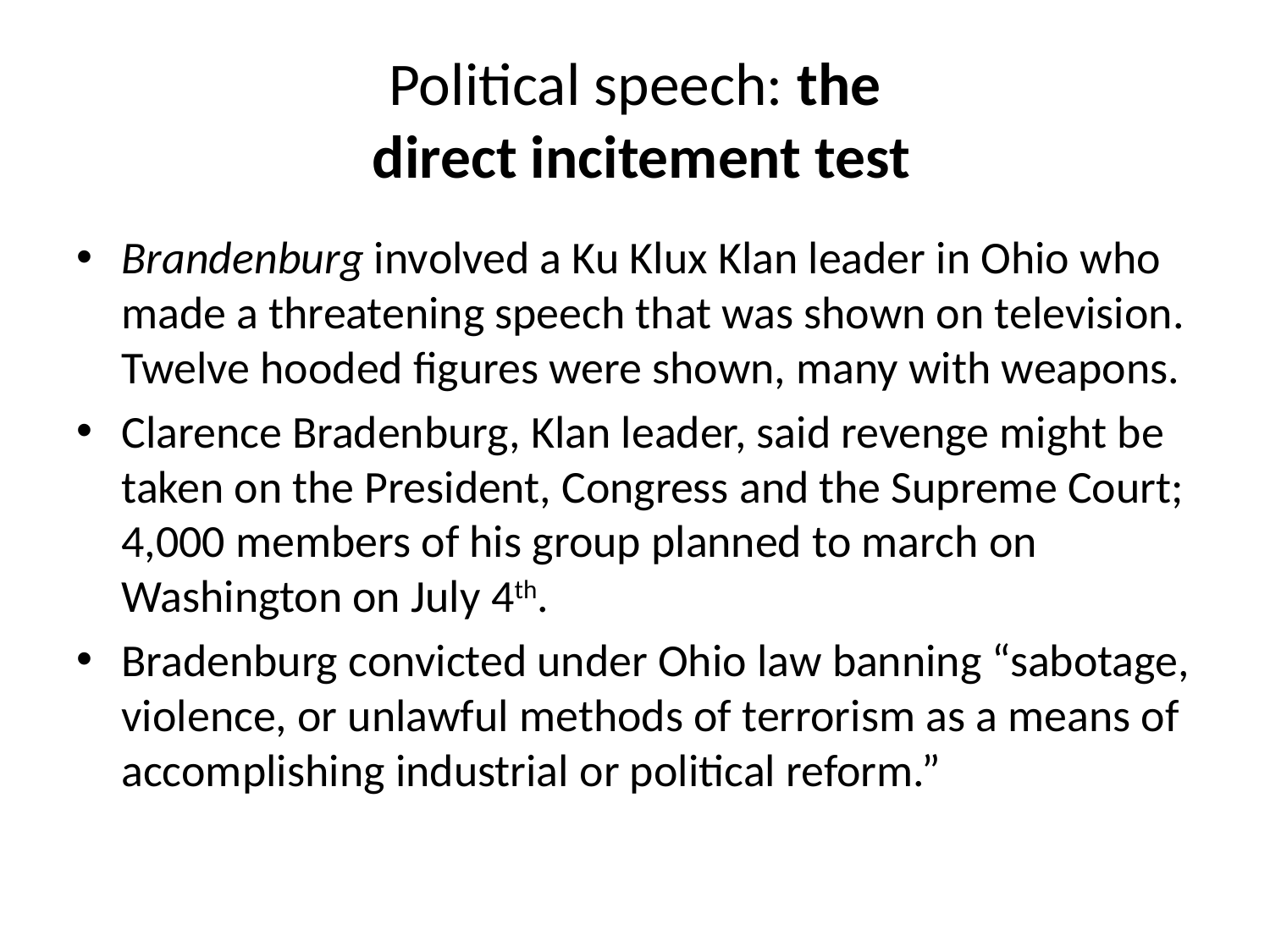

# Political speech: the direct incitement test
Brandenburg involved a Ku Klux Klan leader in Ohio who made a threatening speech that was shown on television. Twelve hooded figures were shown, many with weapons.
Clarence Bradenburg, Klan leader, said revenge might be taken on the President, Congress and the Supreme Court; 4,000 members of his group planned to march on Washington on July 4th.
Bradenburg convicted under Ohio law banning “sabotage, violence, or unlawful methods of terrorism as a means of accomplishing industrial or political reform.”